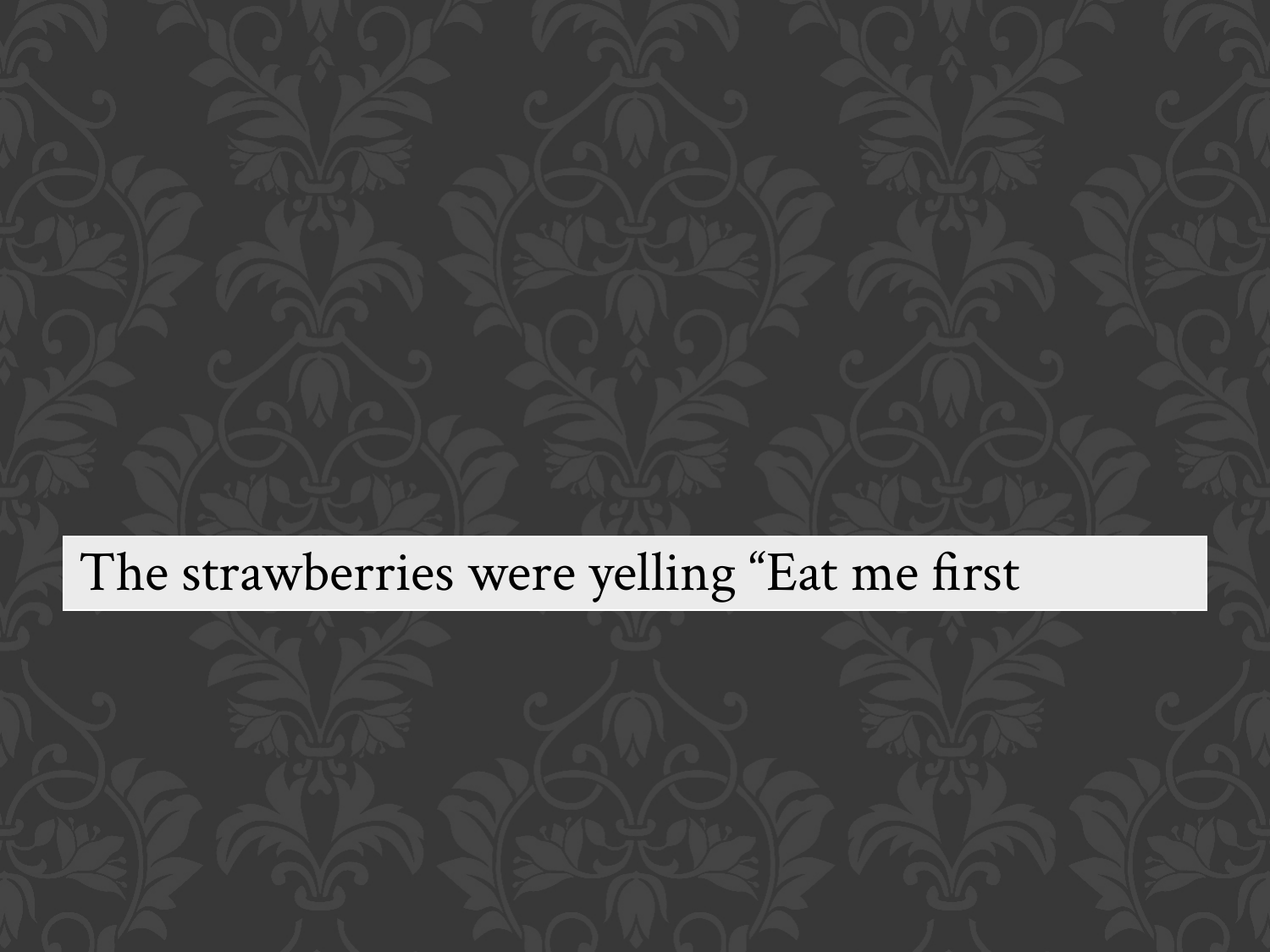

| The strawberries were yelling “Eat me first |
| --- |